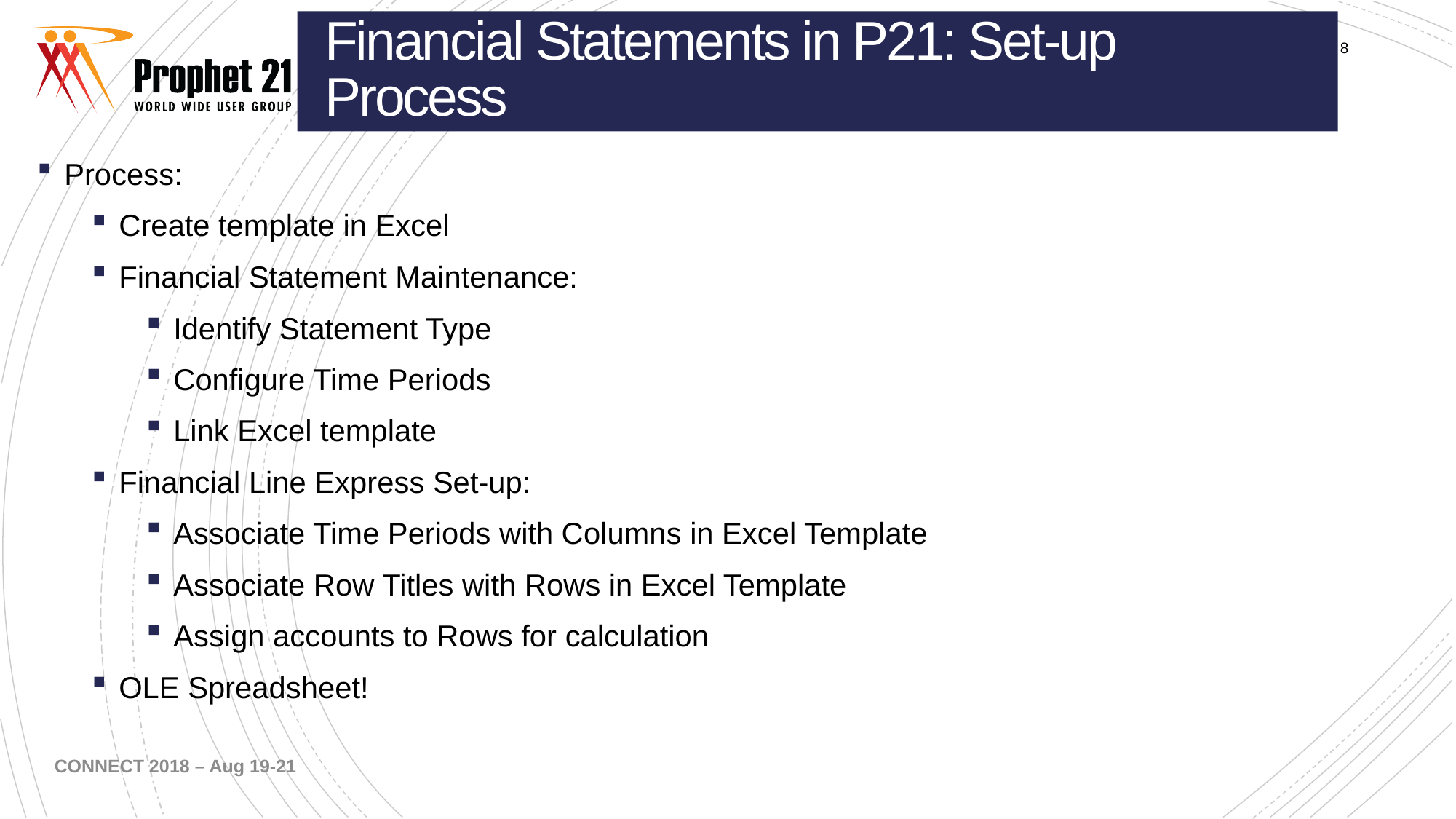

Financial Statements in P21: Set-up Process
Process:
Create template in Excel
Financial Statement Maintenance:
Identify Statement Type
Configure Time Periods
Link Excel template
Financial Line Express Set-up:
Associate Time Periods with Columns in Excel Template
Associate Row Titles with Rows in Excel Template
Assign accounts to Rows for calculation
OLE Spreadsheet!